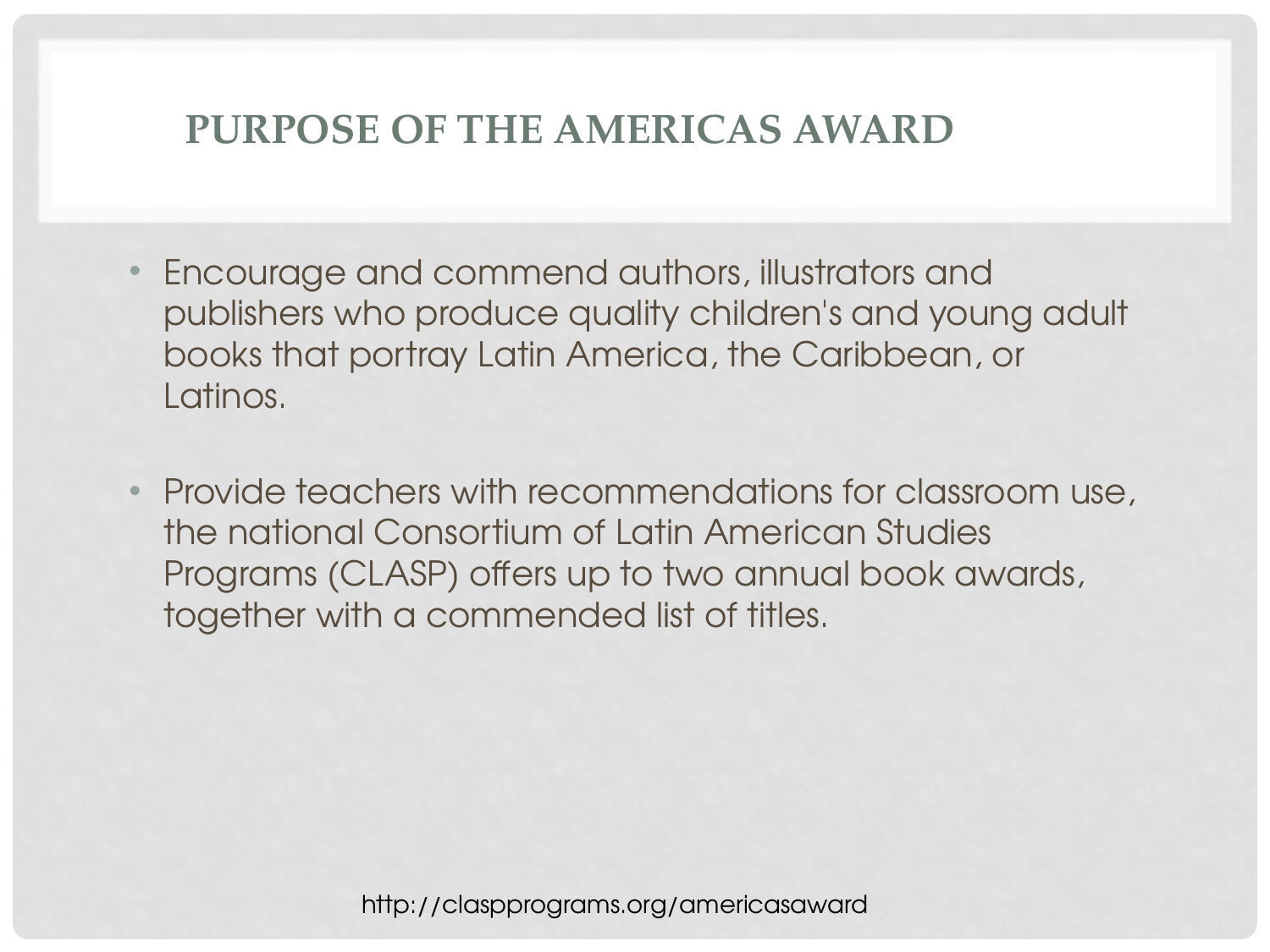

# Purpose of the Americas Award

Encourage and commend authors, illustrators and publishers who produce quality children's and young adult books that portray Latin America, the Caribbean, or Latinos.

Provide teachers with recommendations for classroom use, the national Consortium of Latin American Studies Programs (CLASP) offers up to two annual book awards, together with a commended list of titles.
		http://claspprograms.org/americasaward